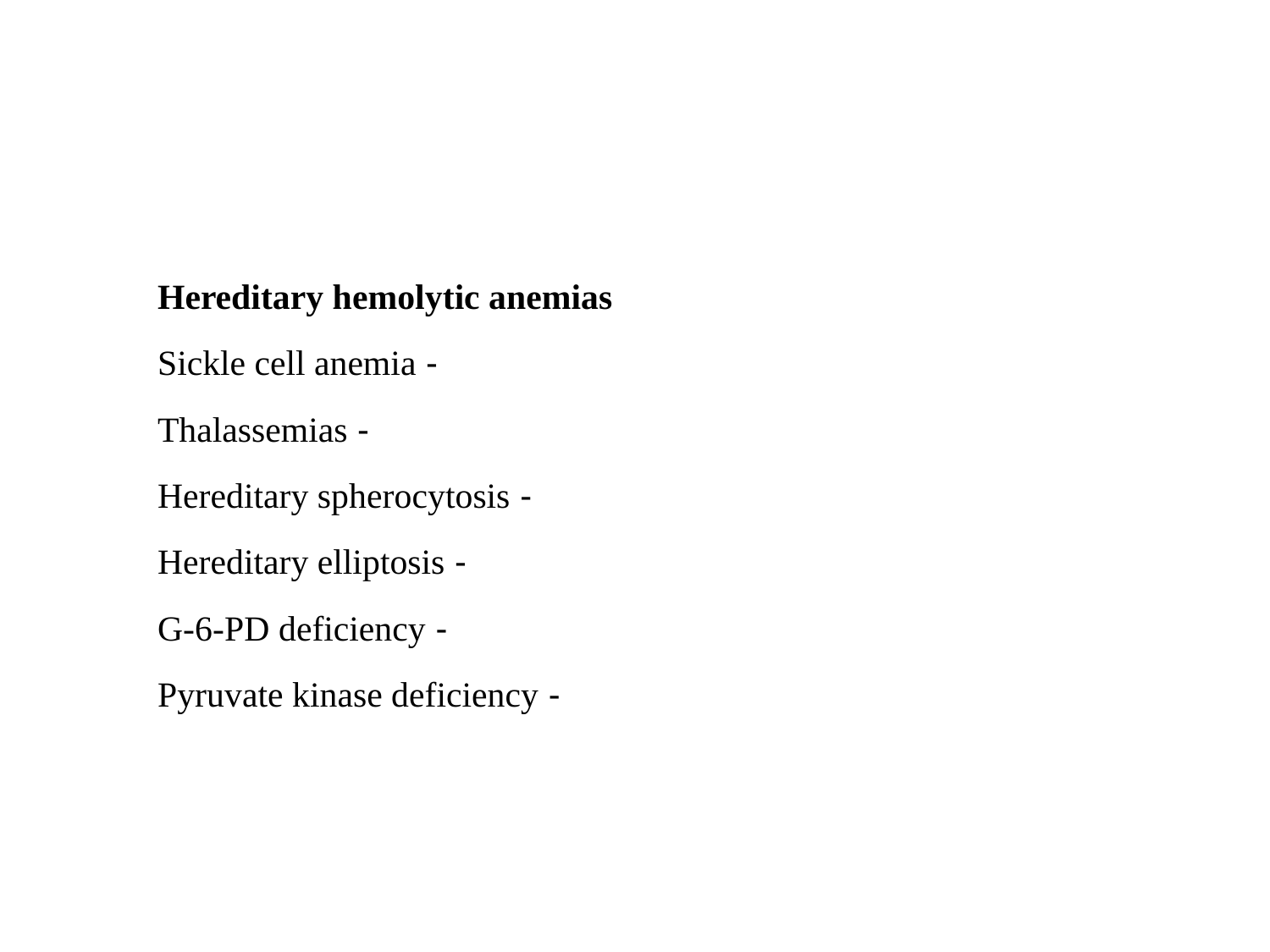

Hereditary hemolytic anemias
- Sickle cell anemia
- Thalassemias
- Hereditary spherocytosis
- Hereditary elliptosis
- G-6-PD deficiency
- Pyruvate kinase deficiency